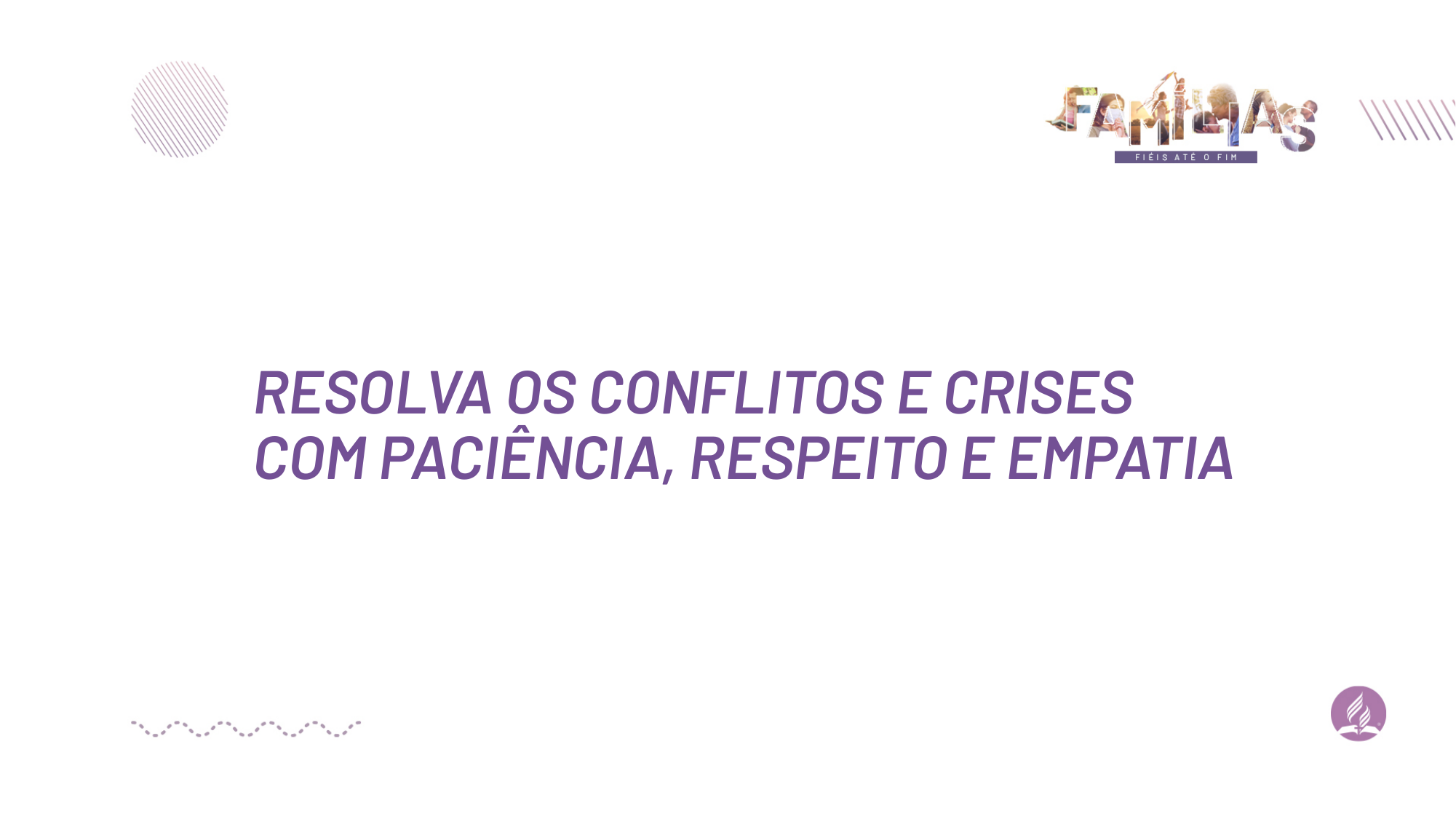

RESOLVA OS CONFLITOS E CRISES COM PACIÊNCIA, RESPEITO E EMPATIA